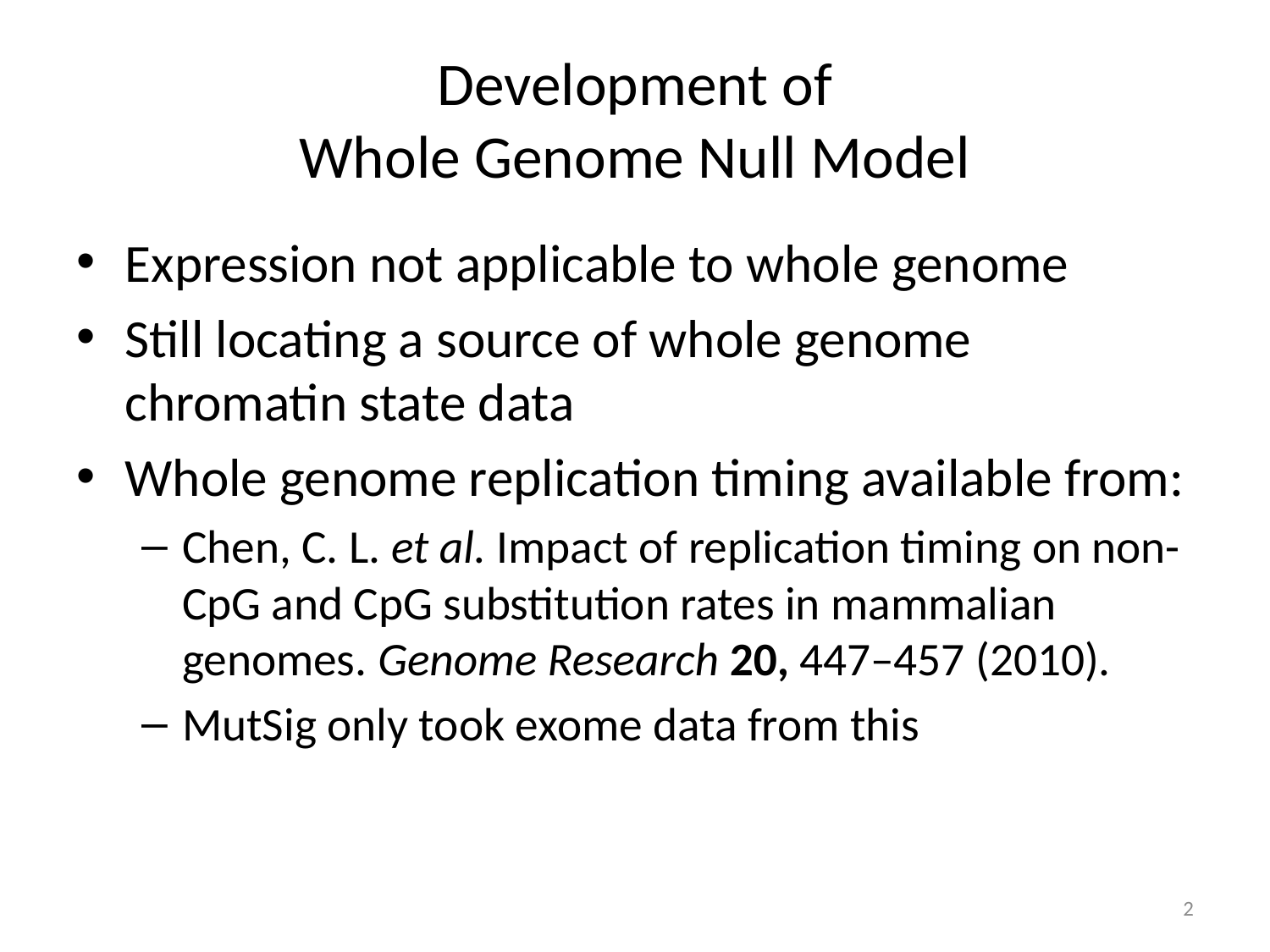

# Development of Whole Genome Null Model
Expression not applicable to whole genome
Still locating a source of whole genome chromatin state data
Whole genome replication timing available from:
Chen, C. L. et al. Impact of replication timing on non-CpG and CpG substitution rates in mammalian genomes. Genome Research 20, 447–457 (2010).
MutSig only took exome data from this
2